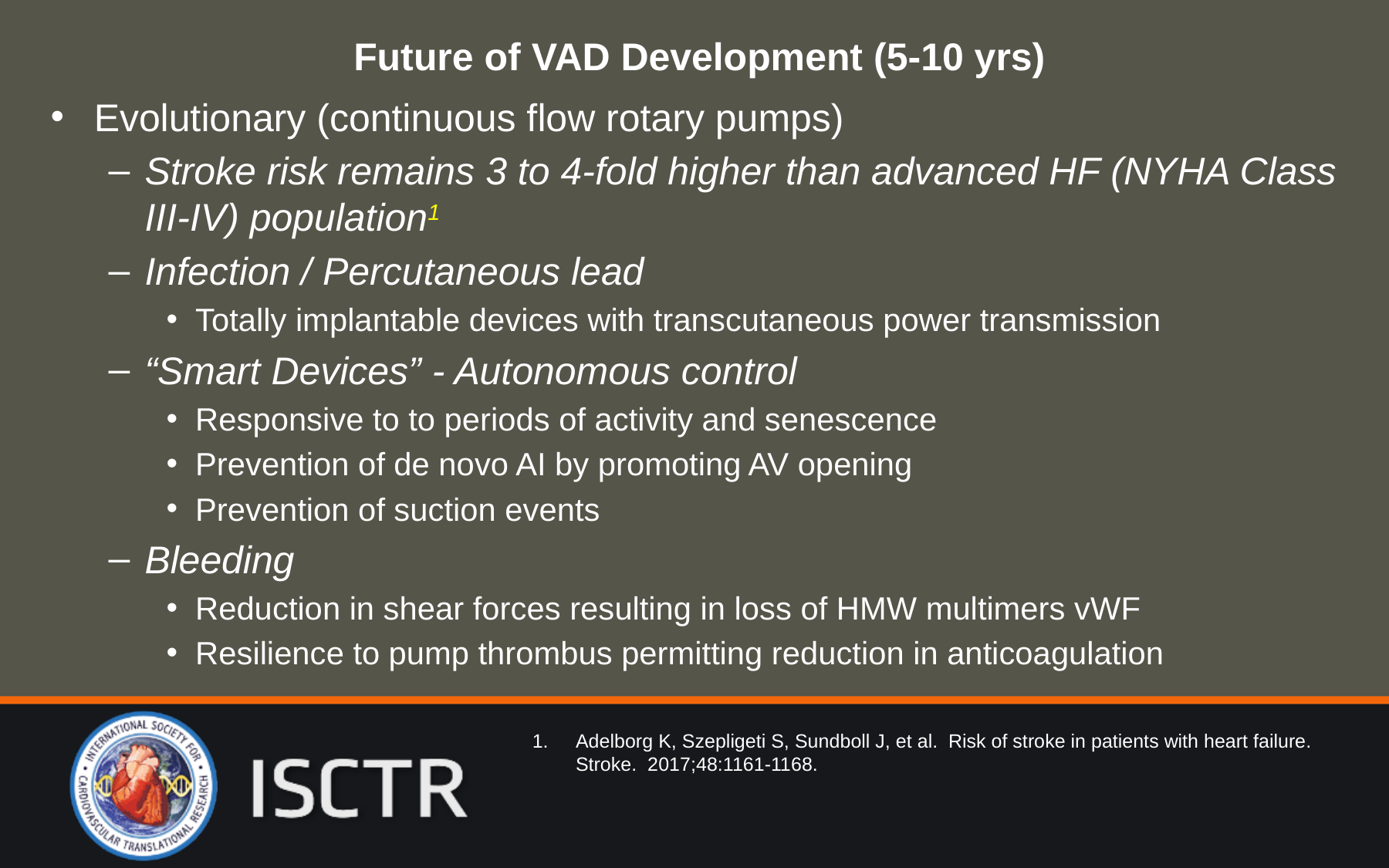

# Future of VAD Development (5-10 yrs)
Evolutionary (continuous flow rotary pumps)
Stroke risk remains 3 to 4-fold higher than advanced HF (NYHA Class III-IV) population1
Infection / Percutaneous lead
Totally implantable devices with transcutaneous power transmission
“Smart Devices” - Autonomous control
Responsive to to periods of activity and senescence
Prevention of de novo AI by promoting AV opening
Prevention of suction events
Bleeding
Reduction in shear forces resulting in loss of HMW multimers vWF
Resilience to pump thrombus permitting reduction in anticoagulation
Adelborg K, Szepligeti S, Sundboll J, et al.  Risk of stroke in patients with heart failure.  Stroke.  2017;48:1161-1168.